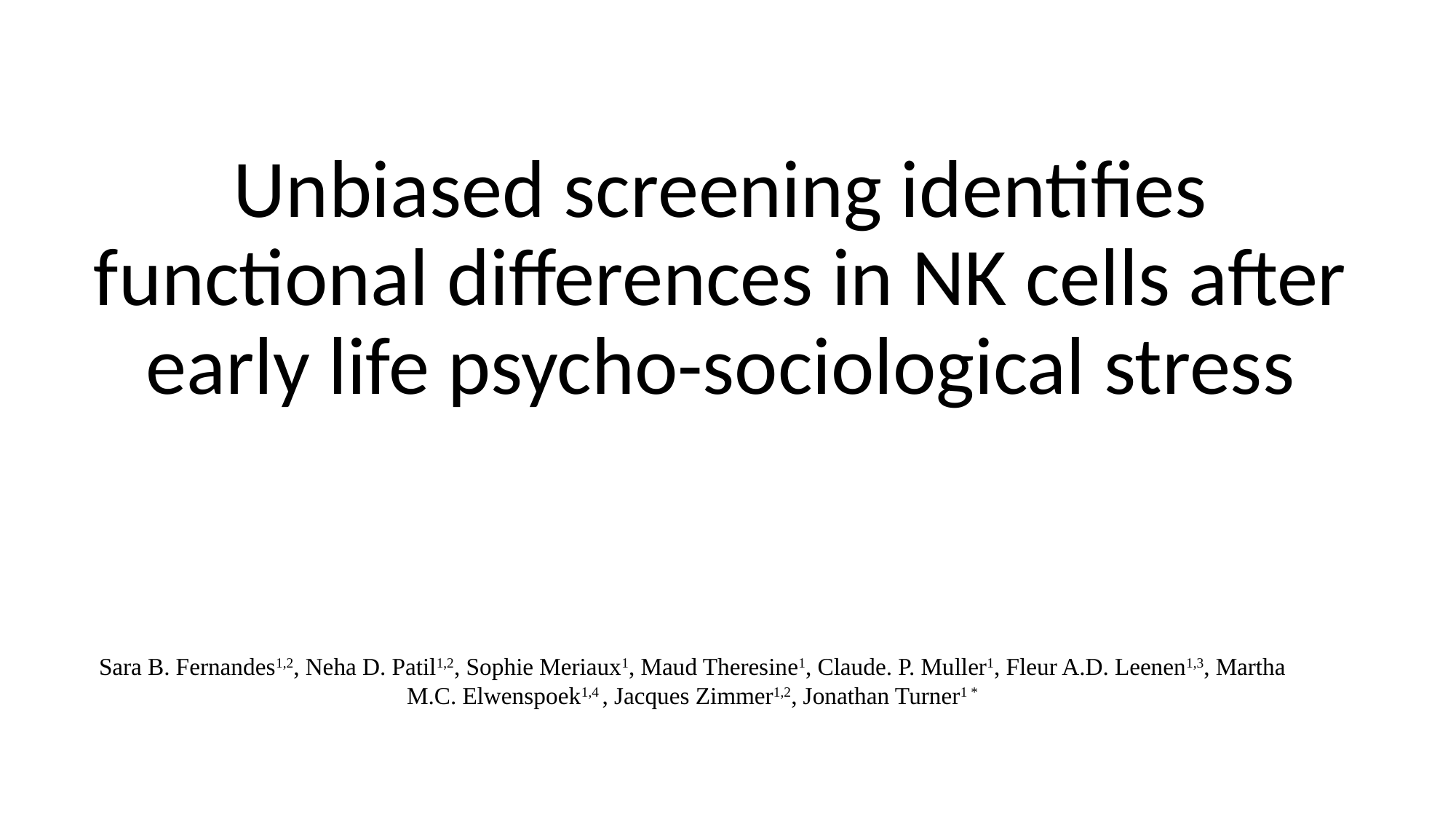

# Unbiased screening identifies functional differences in NK cells after early life psycho-sociological stress
Sara B. Fernandes1,2, Neha D. Patil1,2, Sophie Meriaux1, Maud Theresine1, Claude. P. Muller1, Fleur A.D. Leenen1,3, Martha M.C. Elwenspoek1,4 , Jacques Zimmer1,2, Jonathan Turner1 *